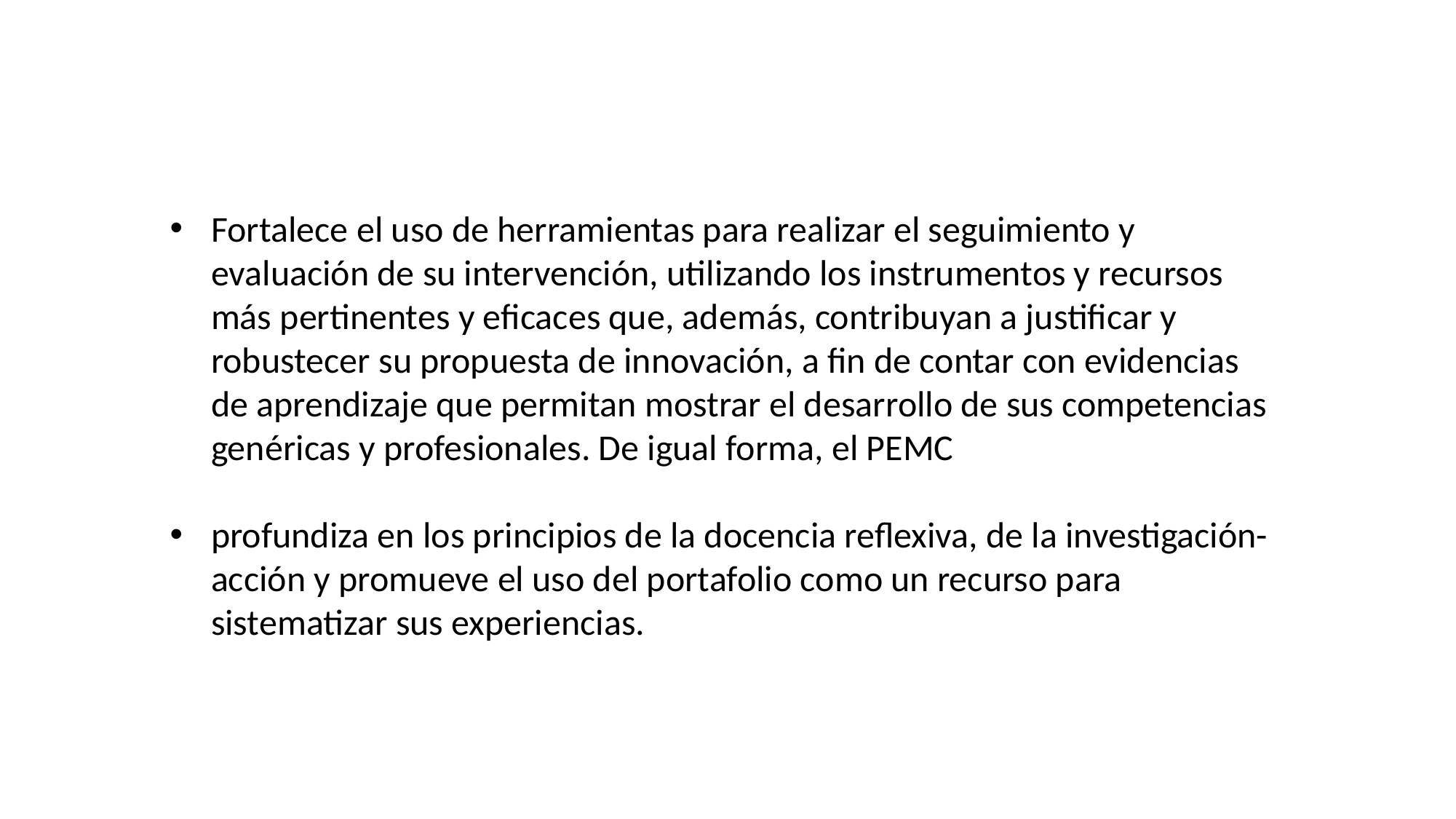

Fortalece el uso de herramientas para realizar el seguimiento y evaluación de su intervención, utilizando los instrumentos y recursos más pertinentes y eficaces que, además, contribuyan a justificar y robustecer su propuesta de innovación, a fin de contar con evidencias de aprendizaje que permitan mostrar el desarrollo de sus competencias genéricas y profesionales. De igual forma, el PEMC

profundiza en los principios de la docencia reflexiva, de la investigación-acción y promueve el uso del portafolio como un recurso para sistematizar sus experiencias.